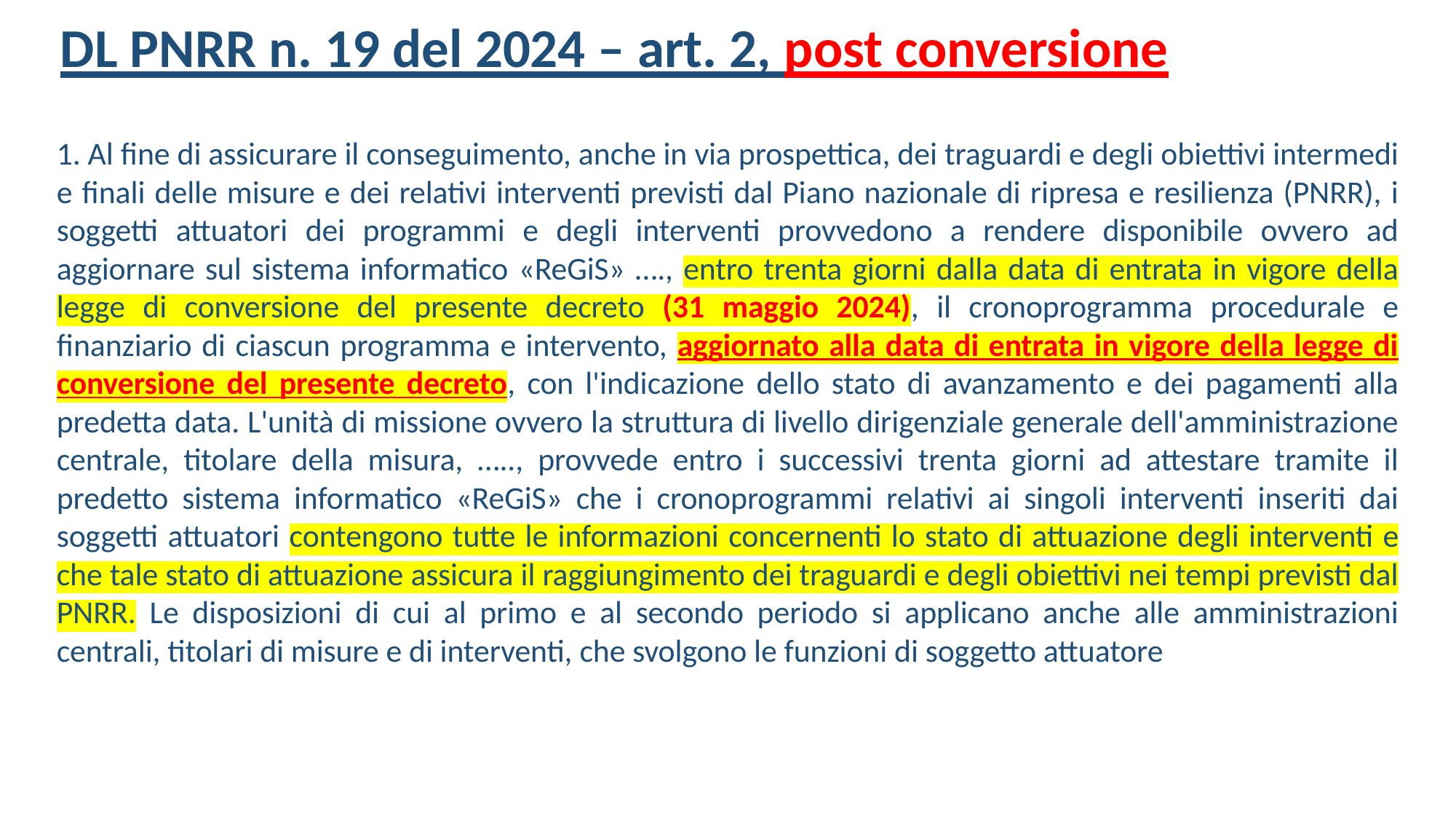

# DL PNRR n. 19 del 2024 – art. 2, post conversione
1. Al fine di assicurare il conseguimento, anche in via prospettica, dei traguardi e degli obiettivi intermedi e finali delle misure e dei relativi interventi previsti dal Piano nazionale di ripresa e resilienza (PNRR), i soggetti attuatori dei programmi e degli interventi provvedono a rendere disponibile ovvero ad aggiornare sul sistema informatico «ReGiS» …., entro trenta giorni dalla data di entrata in vigore della legge di conversione del presente decreto (31 maggio 2024), il cronoprogramma procedurale e finanziario di ciascun programma e intervento, aggiornato alla data di entrata in vigore della legge di conversione del presente decreto, con l'indicazione dello stato di avanzamento e dei pagamenti alla predetta data. L'unità di missione ovvero la struttura di livello dirigenziale generale dell'amministrazione centrale, titolare della misura, ….., provvede entro i successivi trenta giorni ad attestare tramite il predetto sistema informatico «ReGiS» che i cronoprogrammi relativi ai singoli interventi inseriti dai soggetti attuatori contengono tutte le informazioni concernenti lo stato di attuazione degli interventi e che tale stato di attuazione assicura il raggiungimento dei traguardi e degli obiettivi nei tempi previsti dal PNRR. Le disposizioni di cui al primo e al secondo periodo si applicano anche alle amministrazioni centrali, titolari di misure e di interventi, che svolgono le funzioni di soggetto attuatore